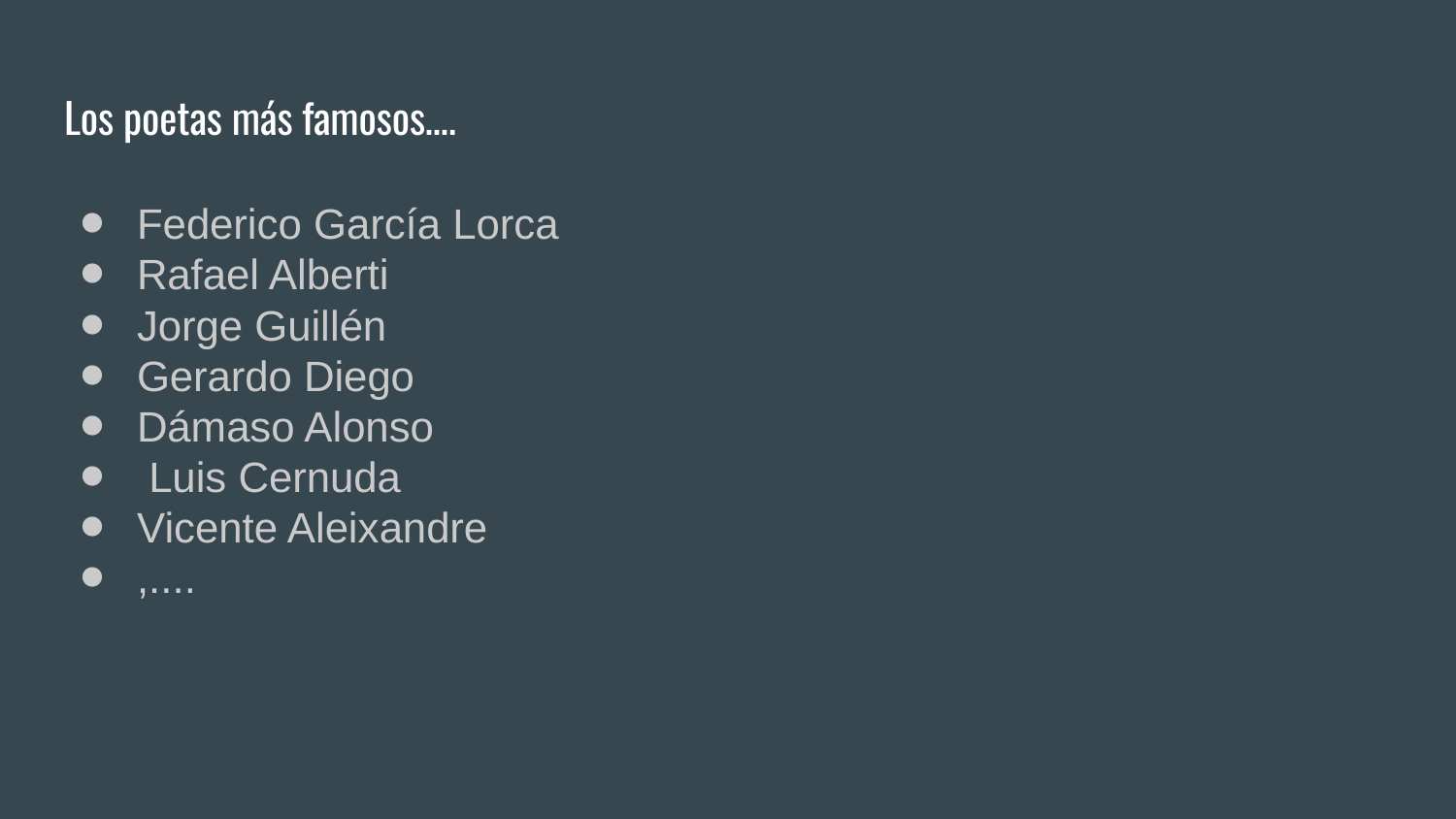

# Los poetas más famosos….
Federico García Lorca
Rafael Alberti
Jorge Guillén
Gerardo Diego
Dámaso Alonso
 Luis Cernuda
Vicente Aleixandre
,....